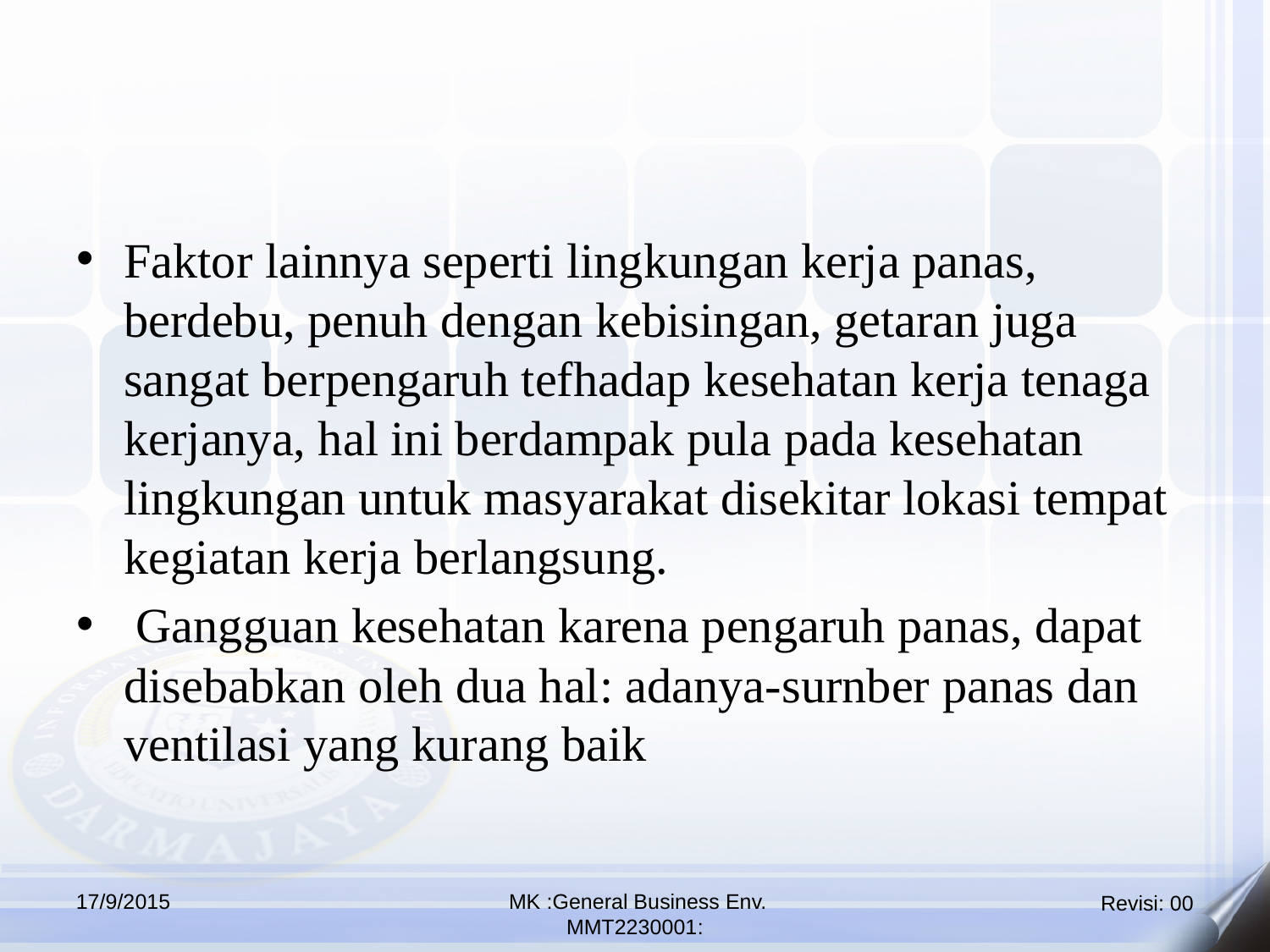

Faktor lainnya seperti lingkungan kerja panas, berdebu, penuh dengan kebisingan, getaran juga sangat berpengaruh tefhadap kesehatan kerja tenaga kerjanya, hal ini berdampak pula pada kesehatan lingkungan untuk masyarakat disekitar lokasi tempat kegiatan kerja berlangsung.
 Gangguan kesehatan karena pengaruh panas, dapat disebabkan oleh dua hal: adanya-surnber panas dan ventilasi yang kurang baik
17/9/2015
 MK :General Business Env.
MMT2230001: